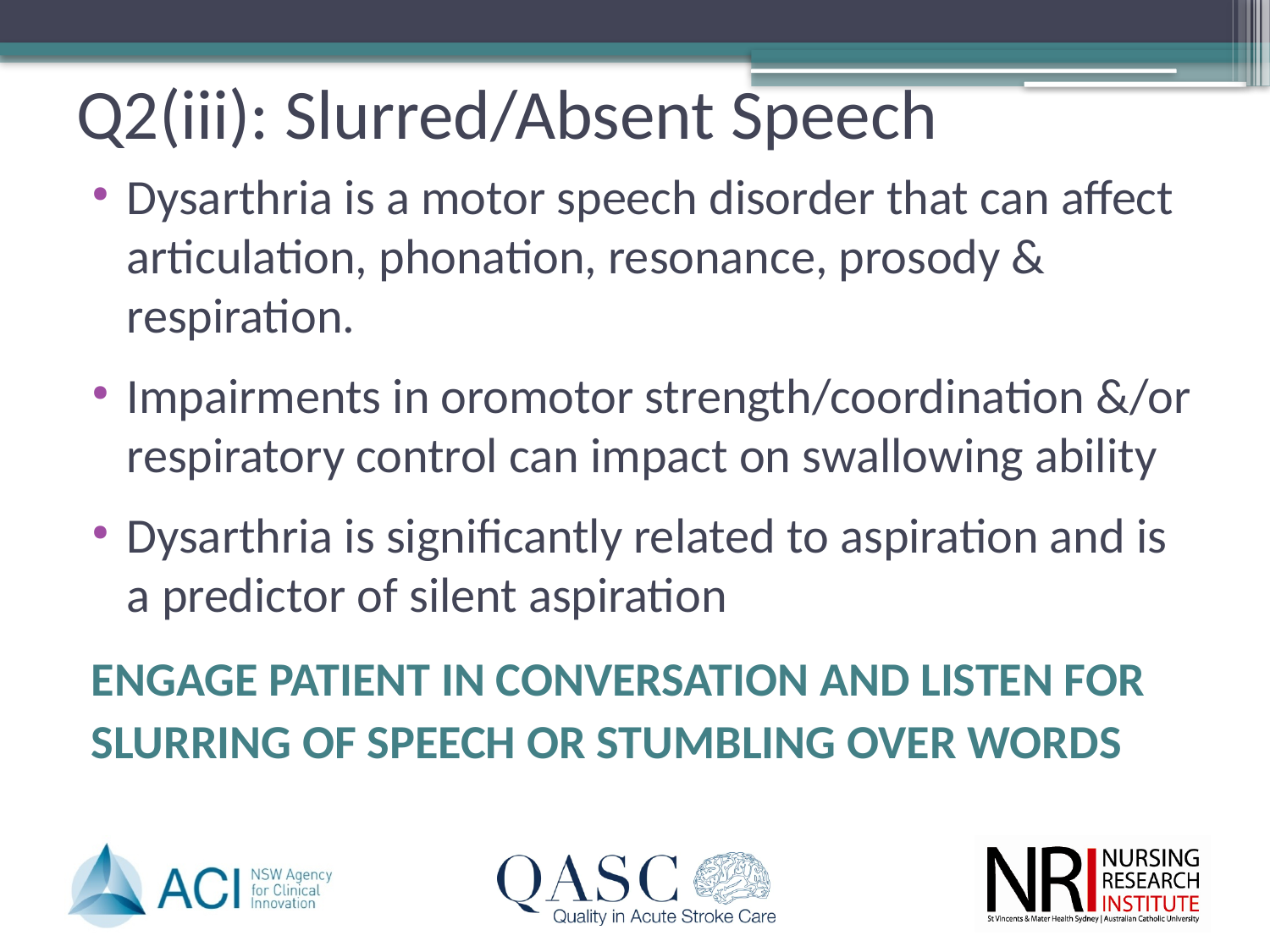

# Q2(iii): Slurred/Absent Speech
Dysarthria is a motor speech disorder that can affect articulation, phonation, resonance, prosody & respiration.
Impairments in oromotor strength/coordination &/or respiratory control can impact on swallowing ability
Dysarthria is significantly related to aspiration and is a predictor of silent aspiration
ENGAGE PATIENT IN CONVERSATION AND LISTEN FOR
SLURRING OF SPEECH OR STUMBLING OVER WORDS